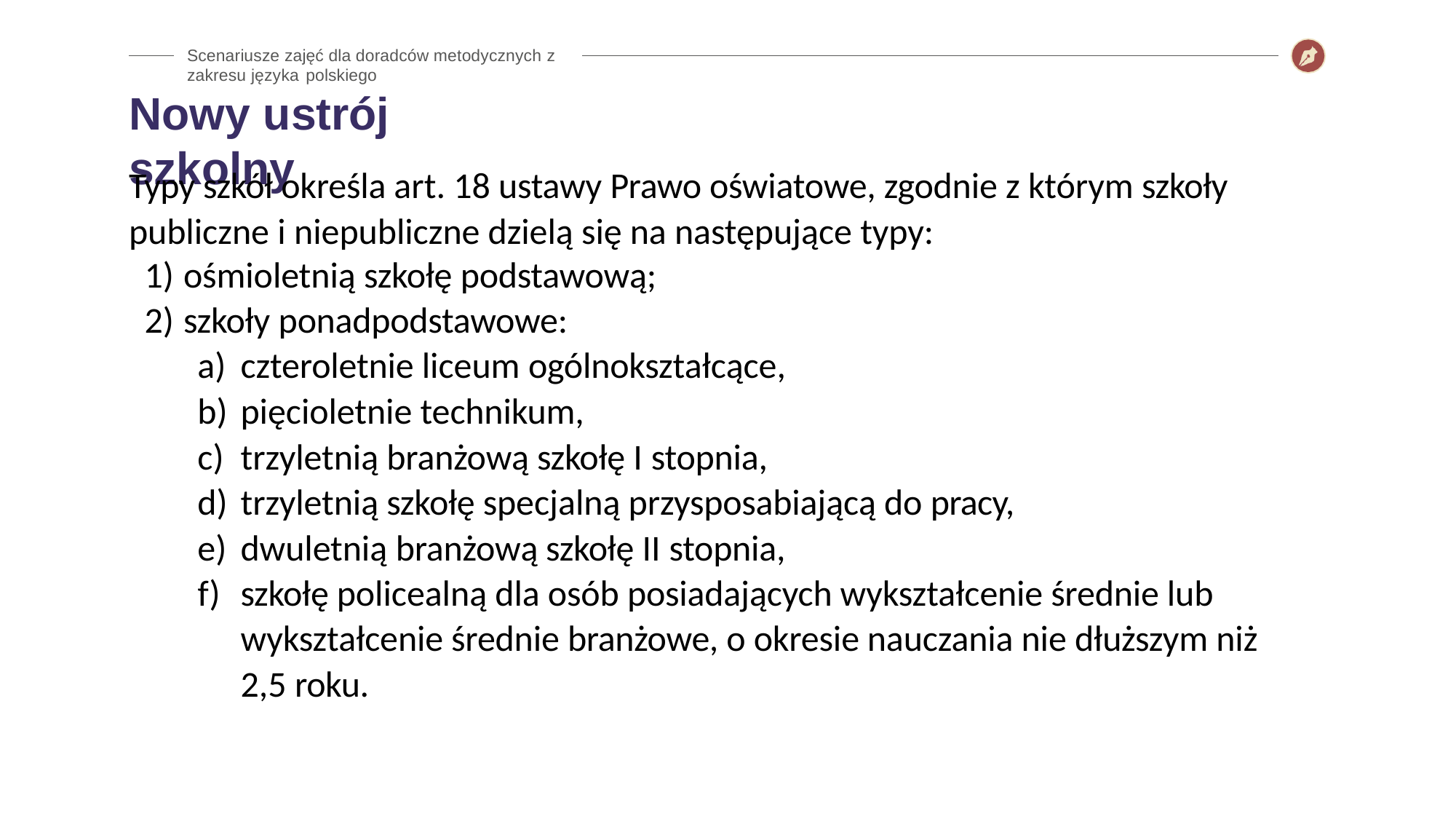

Scenariusze zajęć dla doradców metodycznych z zakresu języka polskiego

# Nowy ustrój szkolny
Typy szkół określa art. 18 ustawy Prawo oświatowe, zgodnie z którym szkoły  publiczne i niepubliczne dzielą się na następujące typy:
ośmioletnią szkołę podstawową;
szkoły ponadpodstawowe:
czteroletnie liceum ogólnokształcące,
pięcioletnie technikum,
trzyletnią branżową szkołę I stopnia,
trzyletnią szkołę specjalną przysposabiającą do pracy,
dwuletnią branżową szkołę II stopnia,
szkołę policealną dla osób posiadających wykształcenie średnie lub  wykształcenie średnie branżowe, o okresie nauczania nie dłuższym niż  2,5 roku.